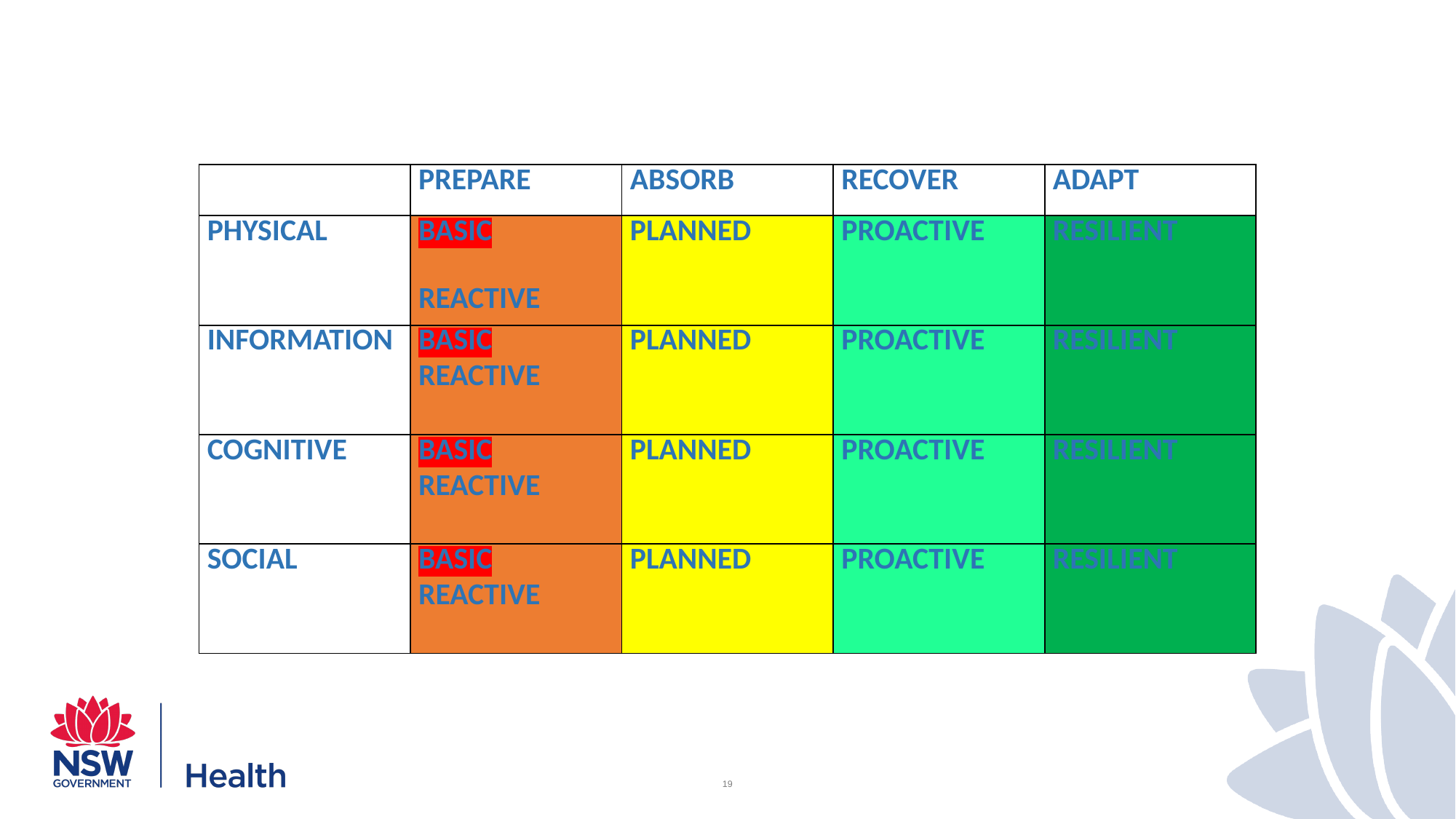

#
|  | PREPARE | ABSORB | RECOVER | ADAPT |
| --- | --- | --- | --- | --- |
| PHYSICAL | BASIC REACTIVE | PLANNED | PROACTIVE | RESILIENT |
| INFORMATION | BASIC REACTIVE | PLANNED | PROACTIVE | RESILIENT |
| COGNITIVE | BASIC REACTIVE | PLANNED | PROACTIVE | RESILIENT |
| SOCIAL | BASIC REACTIVE | PLANNED | PROACTIVE | RESILIENT |